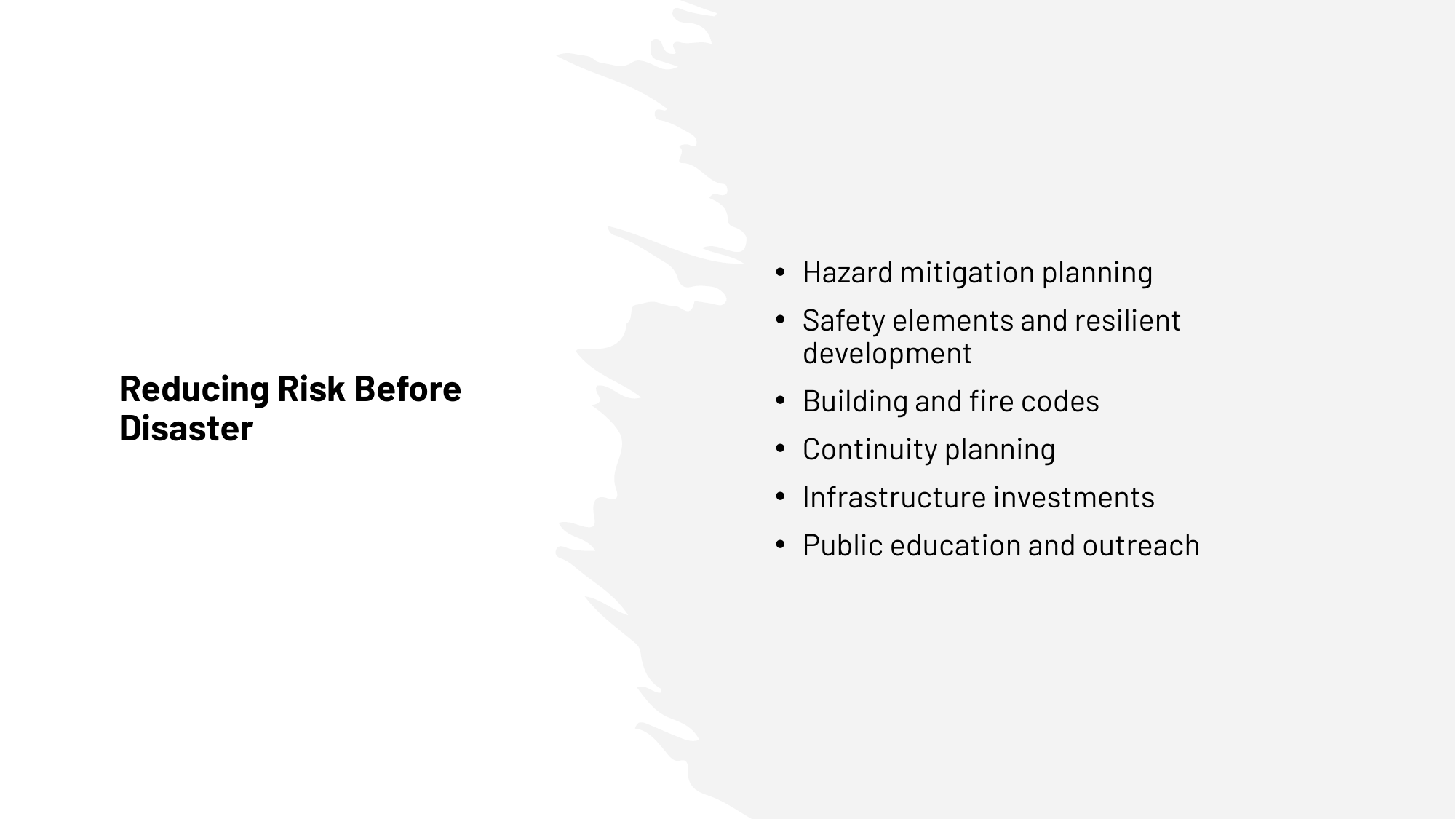

Hazard mitigation planning
Safety elements and resilient development
Building and fire codes
Continuity planning
Infrastructure investments
Public education and outreach
# Reducing Risk Before Disaster